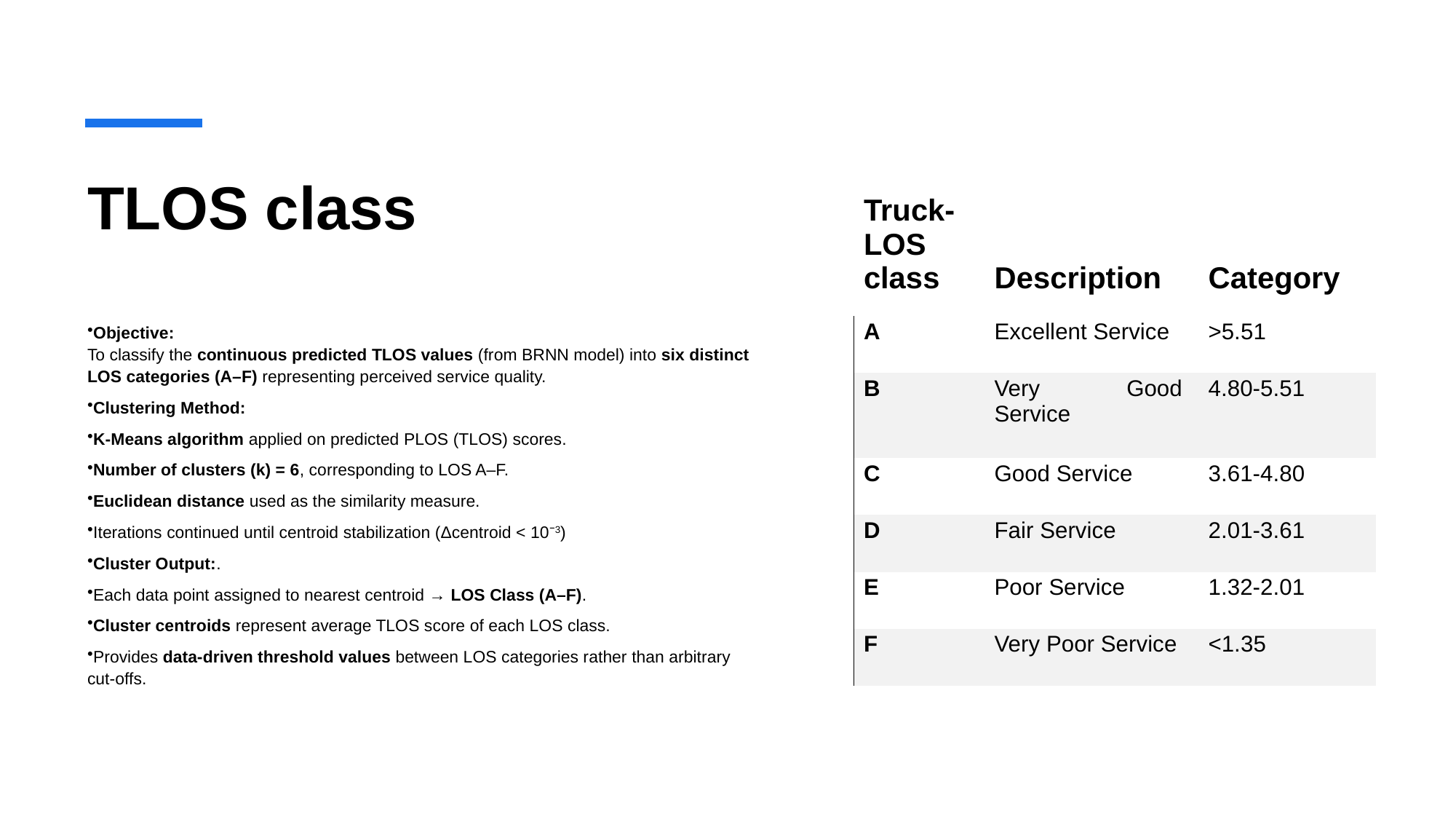

# TLOS class
| Truck-LOS class | Description | Category |
| --- | --- | --- |
| A | Excellent Service | >5.51 |
| B | Very Good Service | 4.80-5.51 |
| C | Good Service | 3.61-4.80 |
| D | Fair Service | 2.01-3.61 |
| E | Poor Service | 1.32-2.01 |
| F | Very Poor Service | <1.35 |
Objective:
To classify the continuous predicted TLOS values (from BRNN model) into six distinct LOS categories (A–F) representing perceived service quality.
Clustering Method:
K-Means algorithm applied on predicted PLOS (TLOS) scores.
Number of clusters (k) = 6, corresponding to LOS A–F.
Euclidean distance used as the similarity measure.
Iterations continued until centroid stabilization (Δcentroid < 10⁻3)
Cluster Output:.
Each data point assigned to nearest centroid → LOS Class (A–F).
Cluster centroids represent average TLOS score of each LOS class.
Provides data-driven threshold values between LOS categories rather than arbitrary cut-offs.